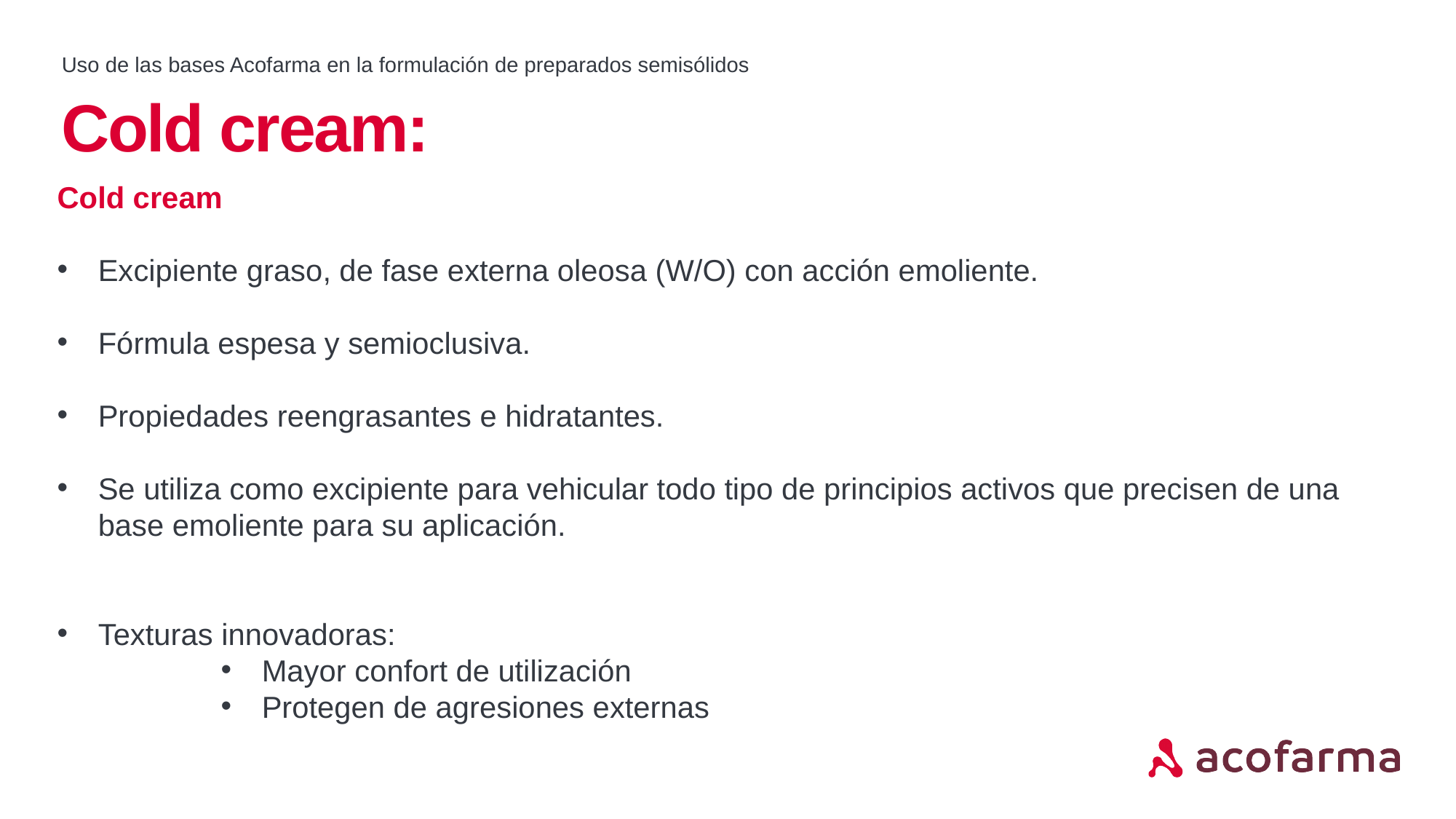

Uso de las bases Acofarma en la formulación de preparados semisólidos
# Cold cream:
Cold cream

Excipiente graso, de fase externa oleosa (W/O) con acción emoliente.

Fórmula espesa y semioclusiva.

Propiedades reengrasantes e hidratantes.

Se utiliza como excipiente para vehicular todo tipo de principios activos que precisen de una base emoliente para su aplicación.

Texturas innovadoras:
Mayor confort de utilización
Protegen de agresiones externas